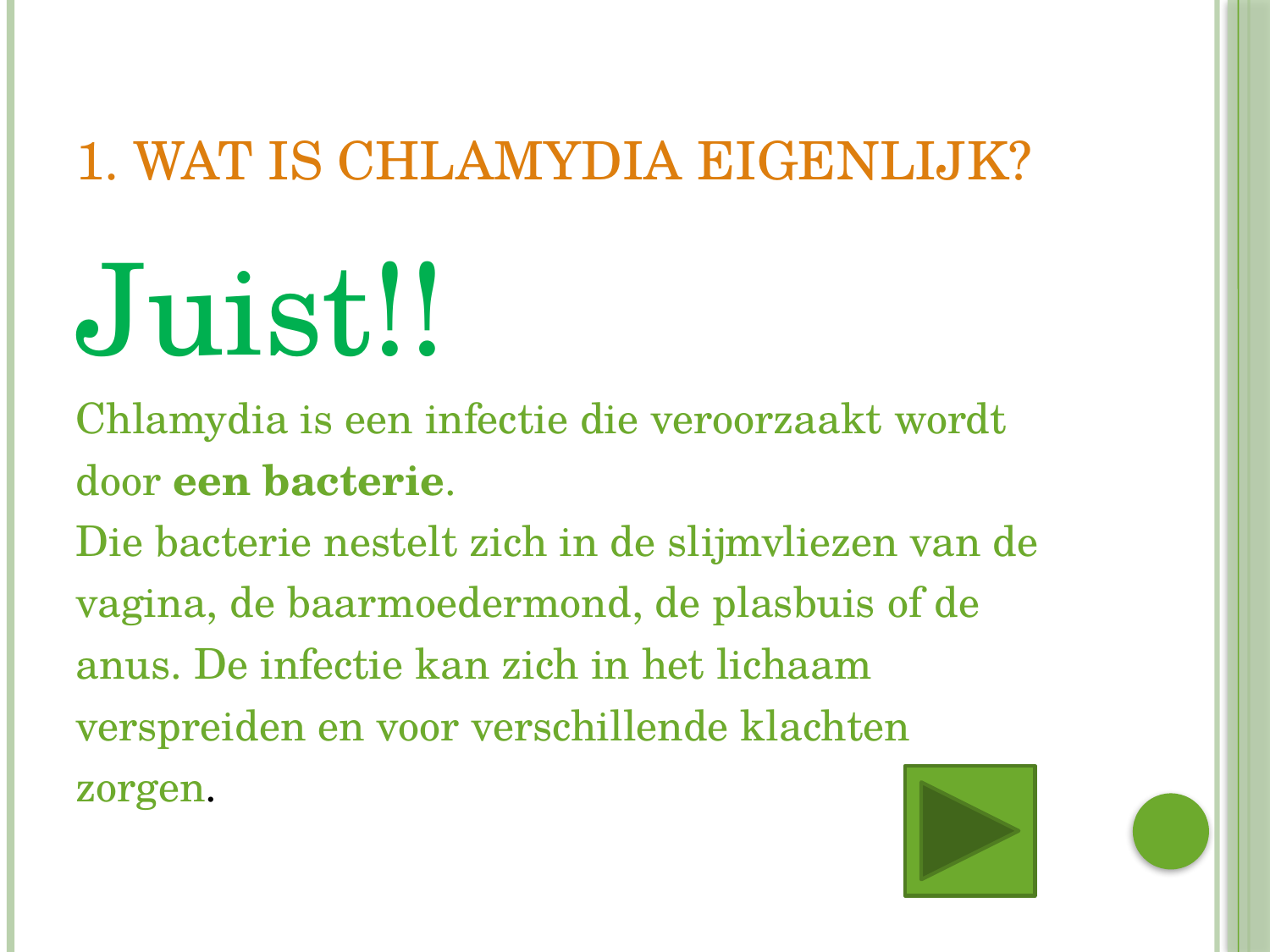

# 1. Wat is chlamydia eigenlijk?
Juist!!
Chlamydia is een infectie die veroorzaakt wordt
door een bacterie.
Die bacterie nestelt zich in de slijmvliezen van de
vagina, de baarmoedermond, de plasbuis of de
anus. De infectie kan zich in het lichaam
verspreiden en voor verschillende klachten
zorgen.